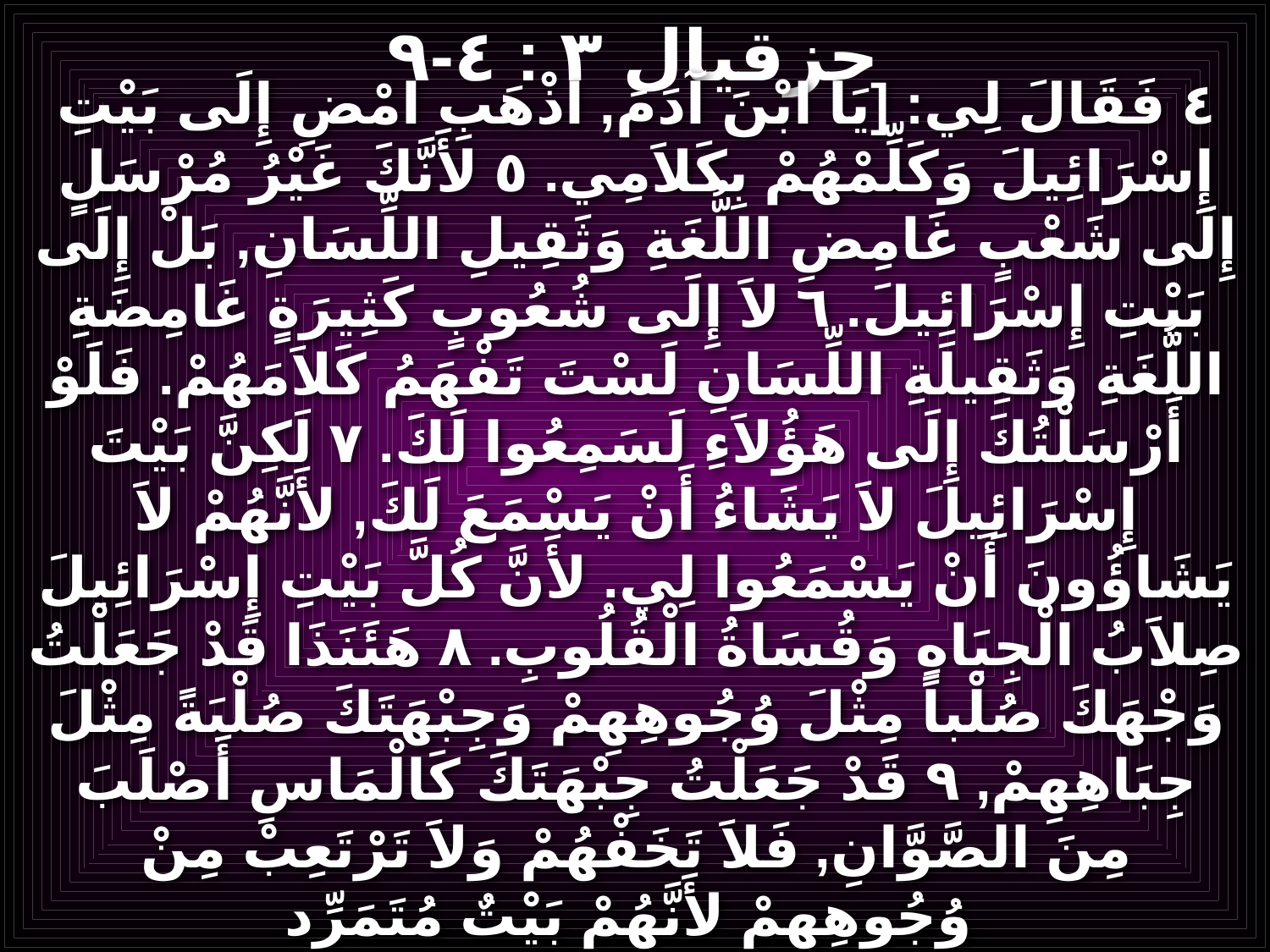

# حزقيال ٣ : ٤-٩
٤ فَقَالَ لِي: [يَا ابْنَ آدَمَ, اذْهَبِ امْضِ إِلَى بَيْتِ إِسْرَائِيلَ وَكَلِّمْهُمْ بِكَلاَمِي. ٥ لأَنَّكَ غَيْرُ مُرْسَلٍ إِلَى شَعْبٍ غَامِضِ اللُّغَةِ وَثَقِيلِ اللِّسَانِ, بَلْ إِلَى بَيْتِ إِسْرَائِيلَ. ٦ لاَ إِلَى شُعُوبٍ كَثِيرَةٍ غَامِضَةِ اللُّغَةِ وَثَقِيلَةِ اللِّسَانِ لَسْتَ تَفْهَمُ كَلاَمَهُمْ. فَلَوْ أَرْسَلْتُكَ إِلَى هَؤُلاَءِ لَسَمِعُوا لَكَ. ٧ لَكِنَّ بَيْتَ إِسْرَائِيلَ لاَ يَشَاءُ أَنْ يَسْمَعَ لَكَ, لأَنَّهُمْ لاَ يَشَاؤُونَ أَنْ يَسْمَعُوا لِي. لأَنَّ كُلَّ بَيْتِ إِسْرَائِيلَ صِلاَبُ الْجِبَاهِ وَقُسَاةُ الْقُلُوبِ. ٨ هَئَنَذَا قَدْ جَعَلْتُ وَجْهَكَ صُلْباً مِثْلَ وُجُوهِهِمْ وَجِبْهَتَكَ صُلْبَةً مِثْلَ جِبَاهِهِمْ, ٩ قَدْ جَعَلْتُ جِبْهَتَكَ كَالْمَاسِ أَصْلَبَ مِنَ الصَّوَّانِ, فَلاَ تَخَفْهُمْ وَلاَ تَرْتَعِبْ مِنْ وُجُوهِهِمْ لأَنَّهُمْ بَيْتٌ مُتَمَرِّد